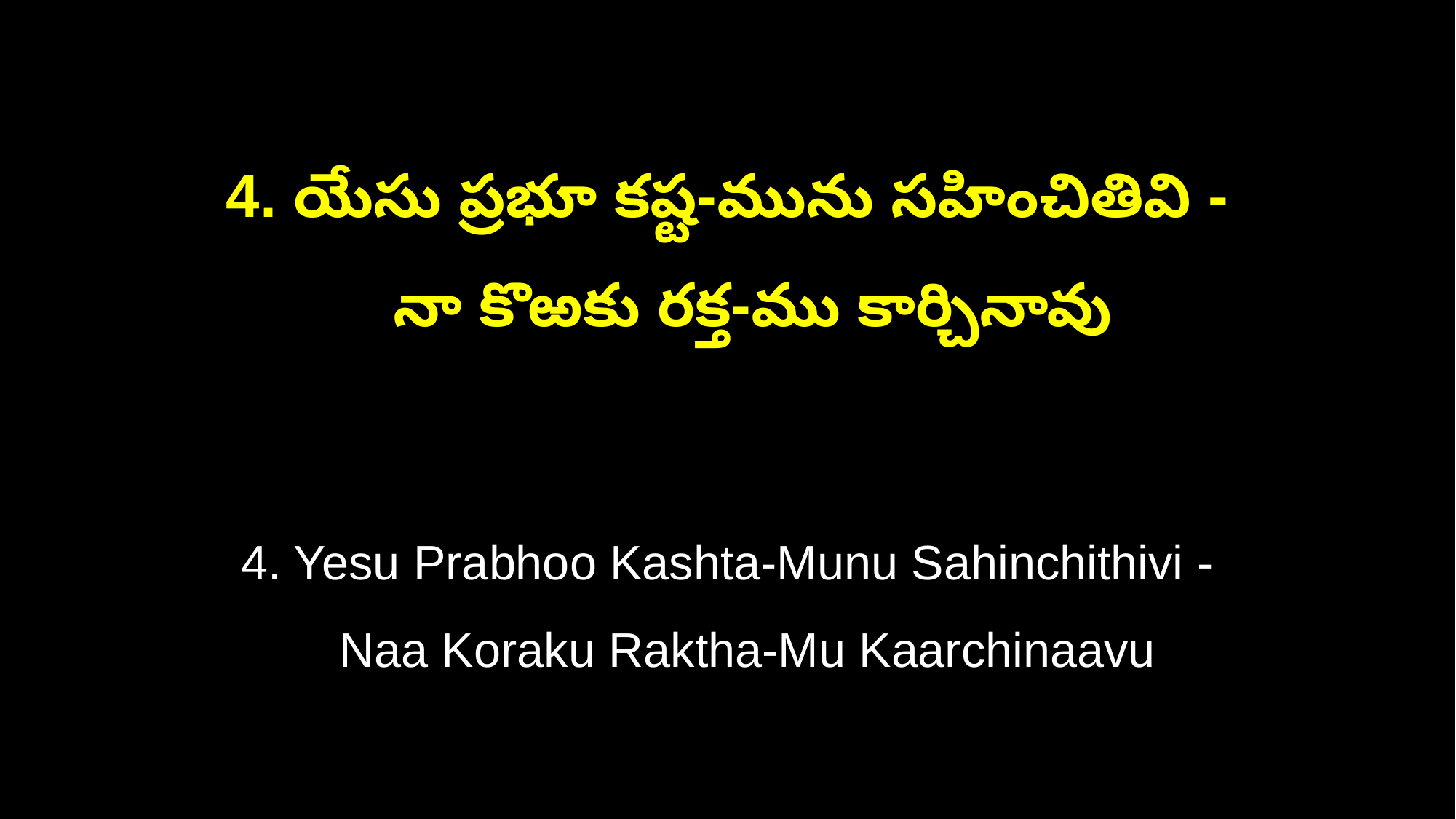

4. యేసు ప్రభూ కష్ట-మును సహించితివి -
   నా కొఱకు రక్త-ము కార్చినావు
4. Yesu Prabhoo Kashta-Munu Sahinchithivi -
   Naa Koraku Raktha-Mu Kaarchinaavu